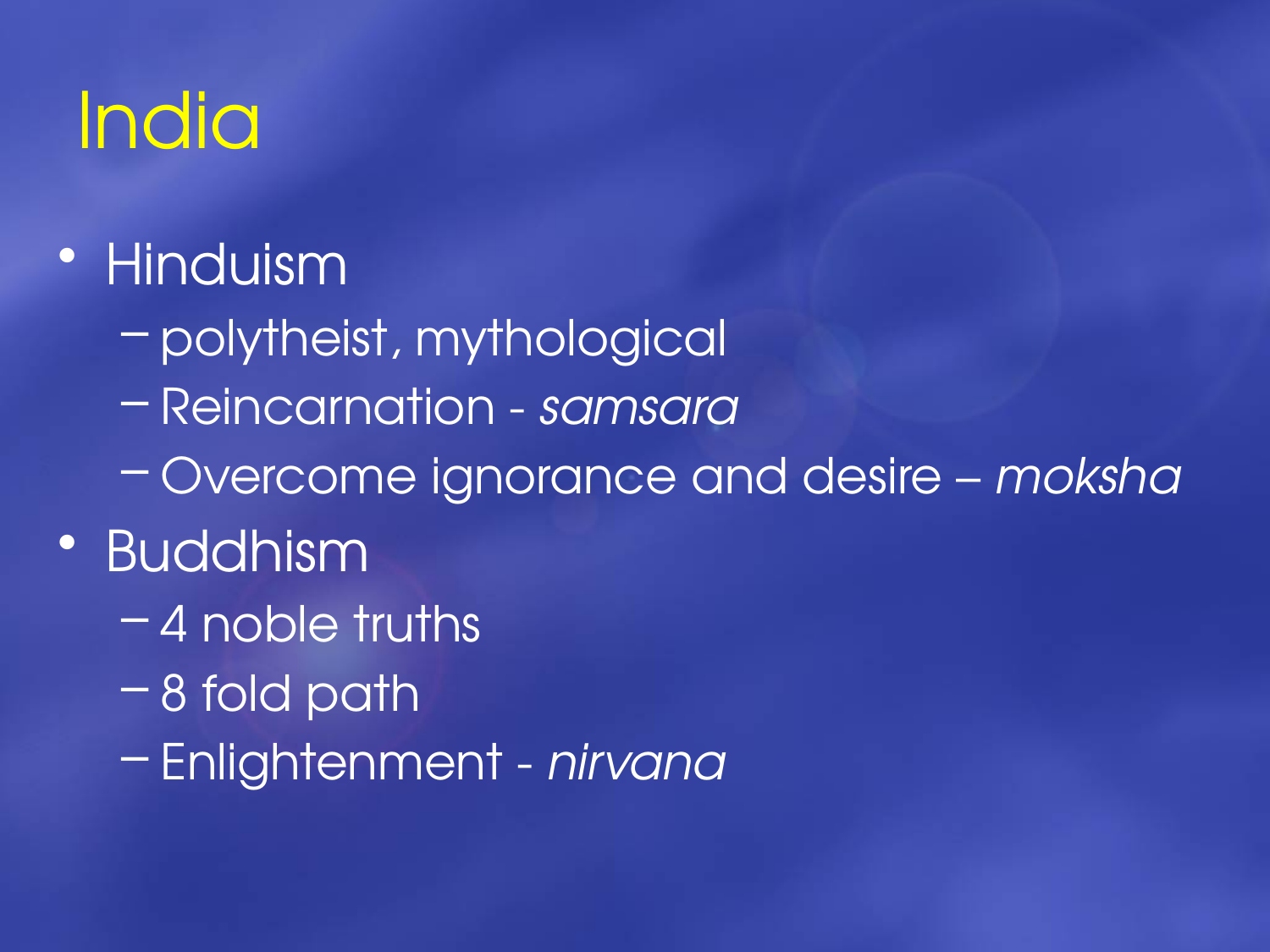

# India
Hinduism
polytheist, mythological
Reincarnation - samsara
Overcome ignorance and desire – moksha
Buddhism
4 noble truths
8 fold path
Enlightenment - nirvana